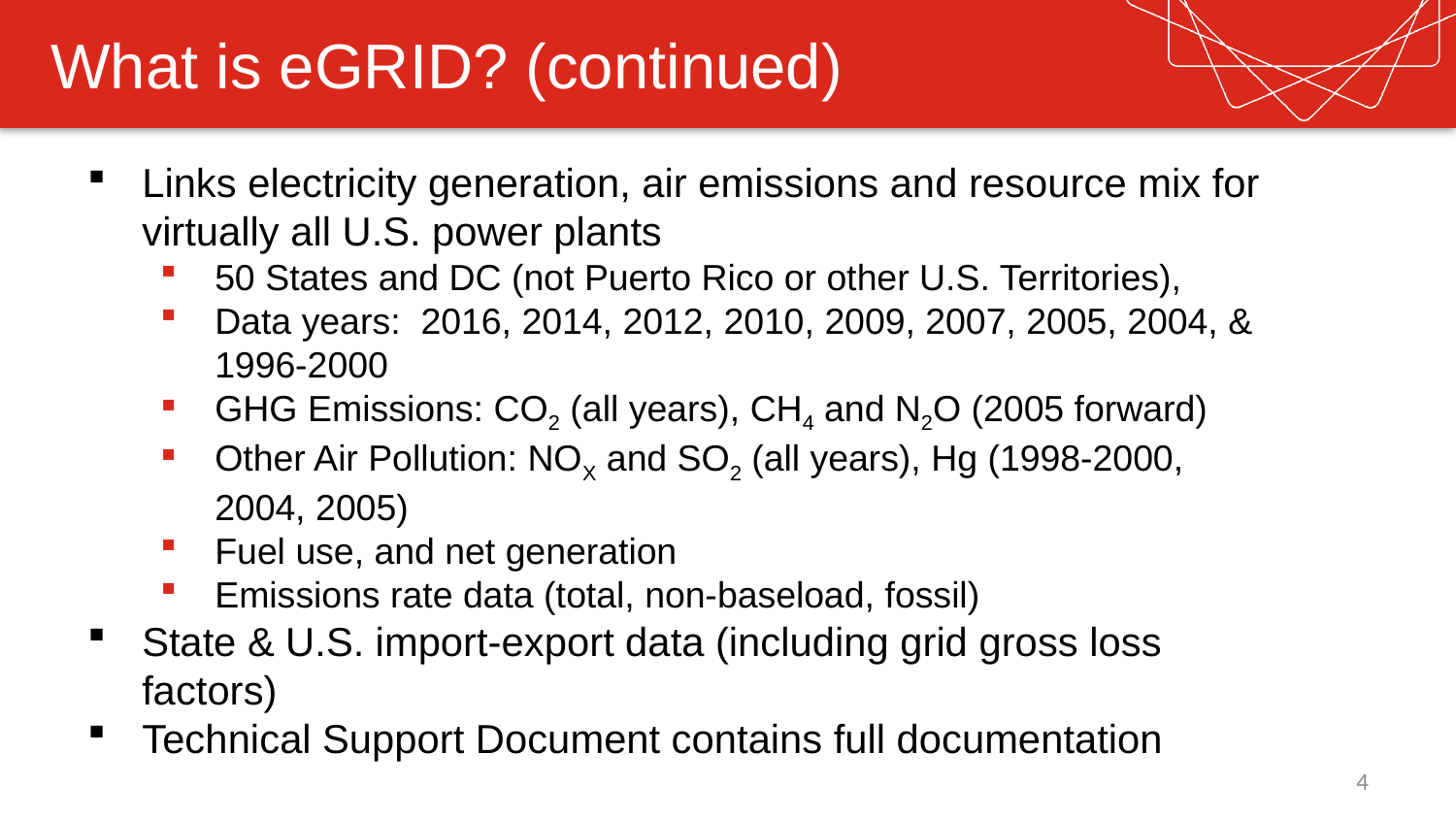

# What is eGRID? (continued)
Links electricity generation, air emissions and resource mix for virtually all U.S. power plants
50 States and DC (not Puerto Rico or other U.S. Territories),
Data years:  2016, 2014, 2012, 2010, 2009, 2007, 2005, 2004, & 1996-2000
GHG Emissions: CO2 (all years), CH4 and N2O (2005 forward)
Other Air Pollution: NOX and SO2 (all years), Hg (1998-2000, 2004, 2005)
Fuel use, and net generation
Emissions rate data (total, non-baseload, fossil)
State & U.S. import-export data (including grid gross loss factors)
Technical Support Document contains full documentation

4